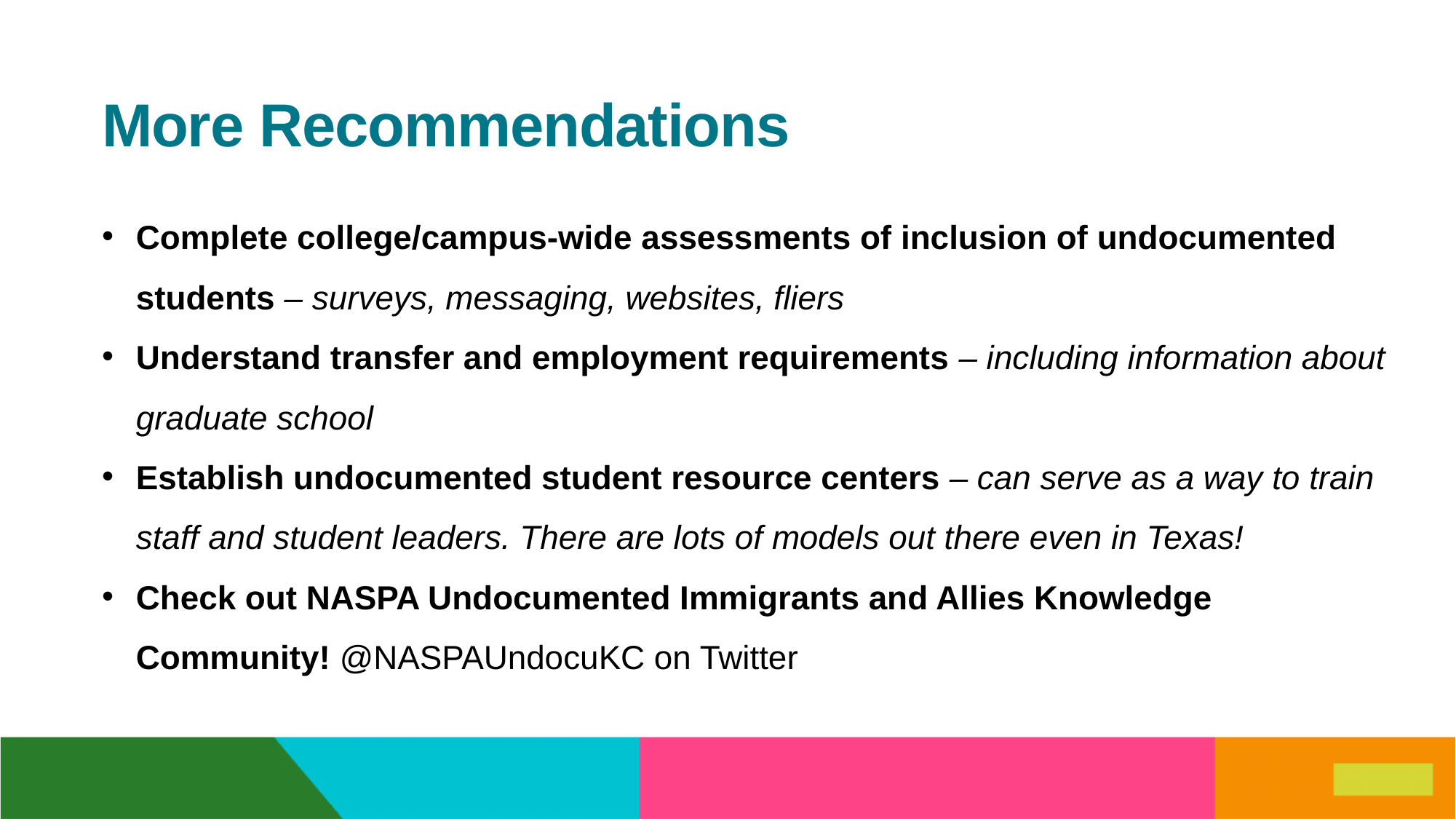

# More Recommendations
Complete college/campus-wide assessments of inclusion of undocumented students – surveys, messaging, websites, fliers
Understand transfer and employment requirements – including information about graduate school
Establish undocumented student resource centers – can serve as a way to train staff and student leaders. There are lots of models out there even in Texas!
Check out NASPA Undocumented Immigrants and Allies Knowledge Community! @NASPAUndocuKC on Twitter